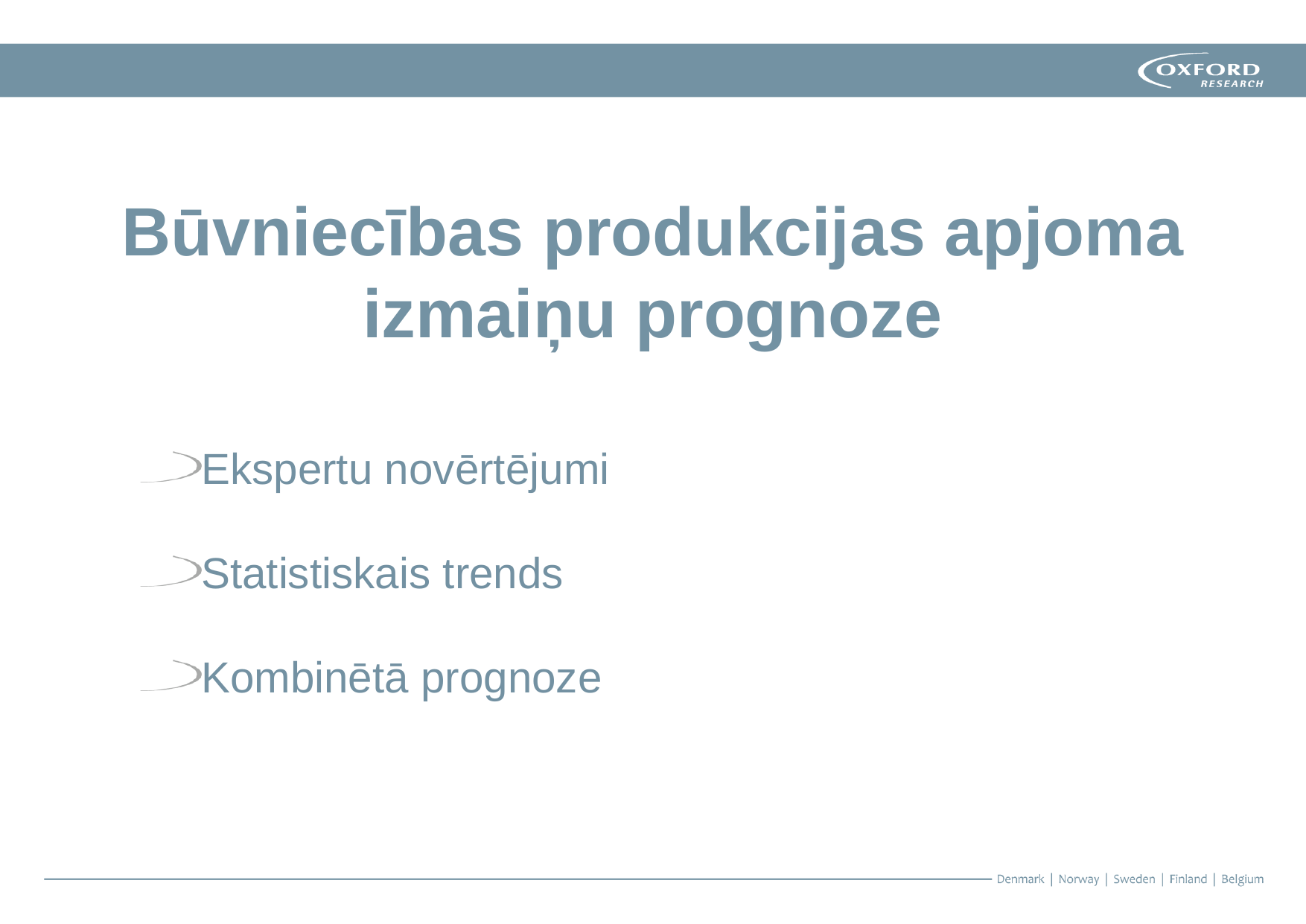

# Būvniecības produkcijas apjoma izmaiņu prognoze
Ekspertu novērtējumi

Statistiskais trends

Kombinētā prognoze